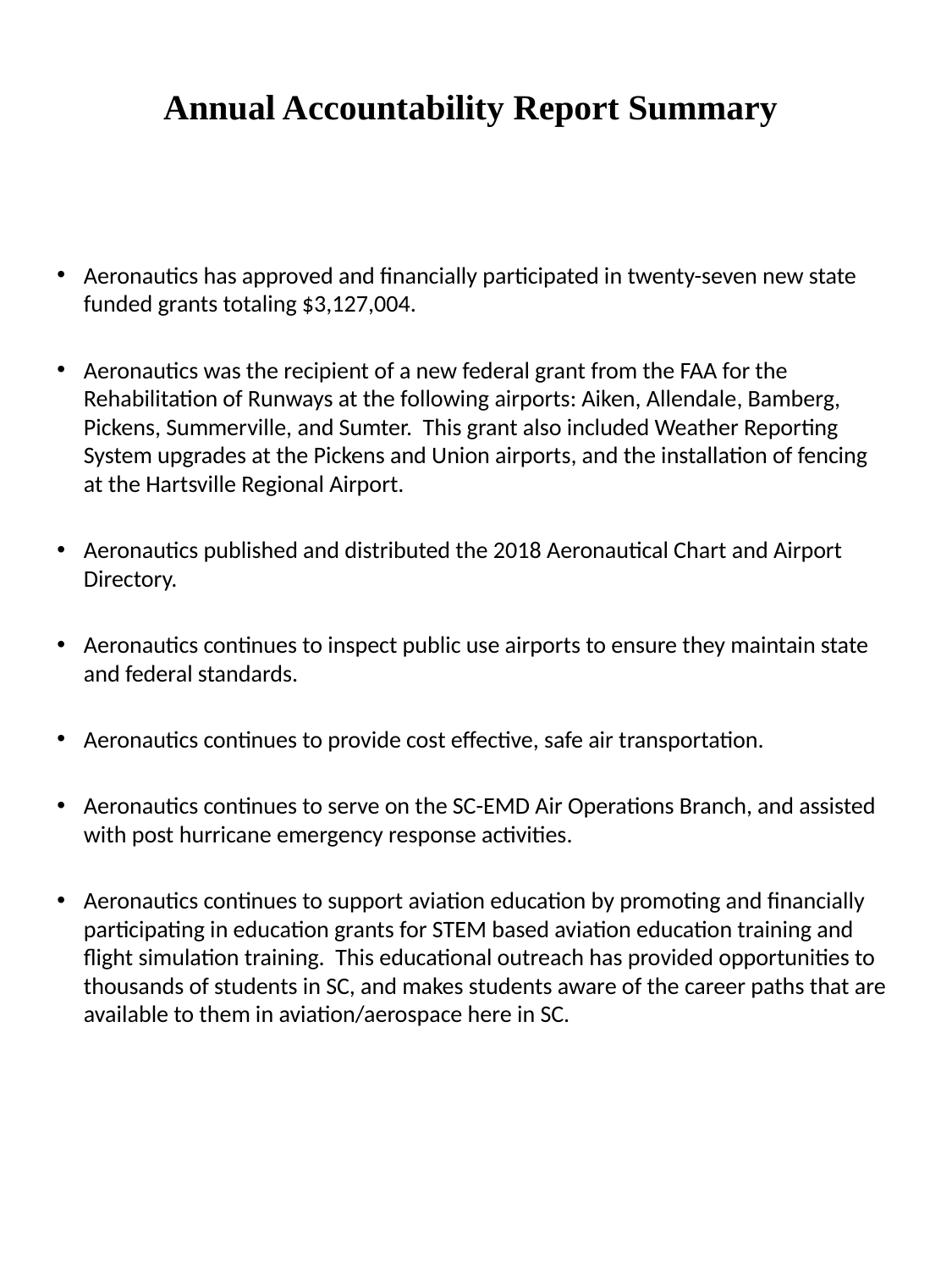

# Annual Accountability Report Summary
Aeronautics has approved and financially participated in twenty-seven new state funded grants totaling $3,127,004.

Aeronautics was the recipient of a new federal grant from the FAA for the Rehabilitation of Runways at the following airports: Aiken, Allendale, Bamberg, Pickens, Summerville, and Sumter.  This grant also included Weather Reporting System upgrades at the Pickens and Union airports, and the installation of fencing at the Hartsville Regional Airport.

Aeronautics published and distributed the 2018 Aeronautical Chart and Airport Directory.

Aeronautics continues to inspect public use airports to ensure they maintain state and federal standards.

Aeronautics continues to provide cost effective, safe air transportation.

Aeronautics continues to serve on the SC-EMD Air Operations Branch, and assisted with post hurricane emergency response activities.

Aeronautics continues to support aviation education by promoting and financially participating in education grants for STEM based aviation education training and flight simulation training.  This educational outreach has provided opportunities to thousands of students in SC, and makes students aware of the career paths that are available to them in aviation/aerospace here in SC.